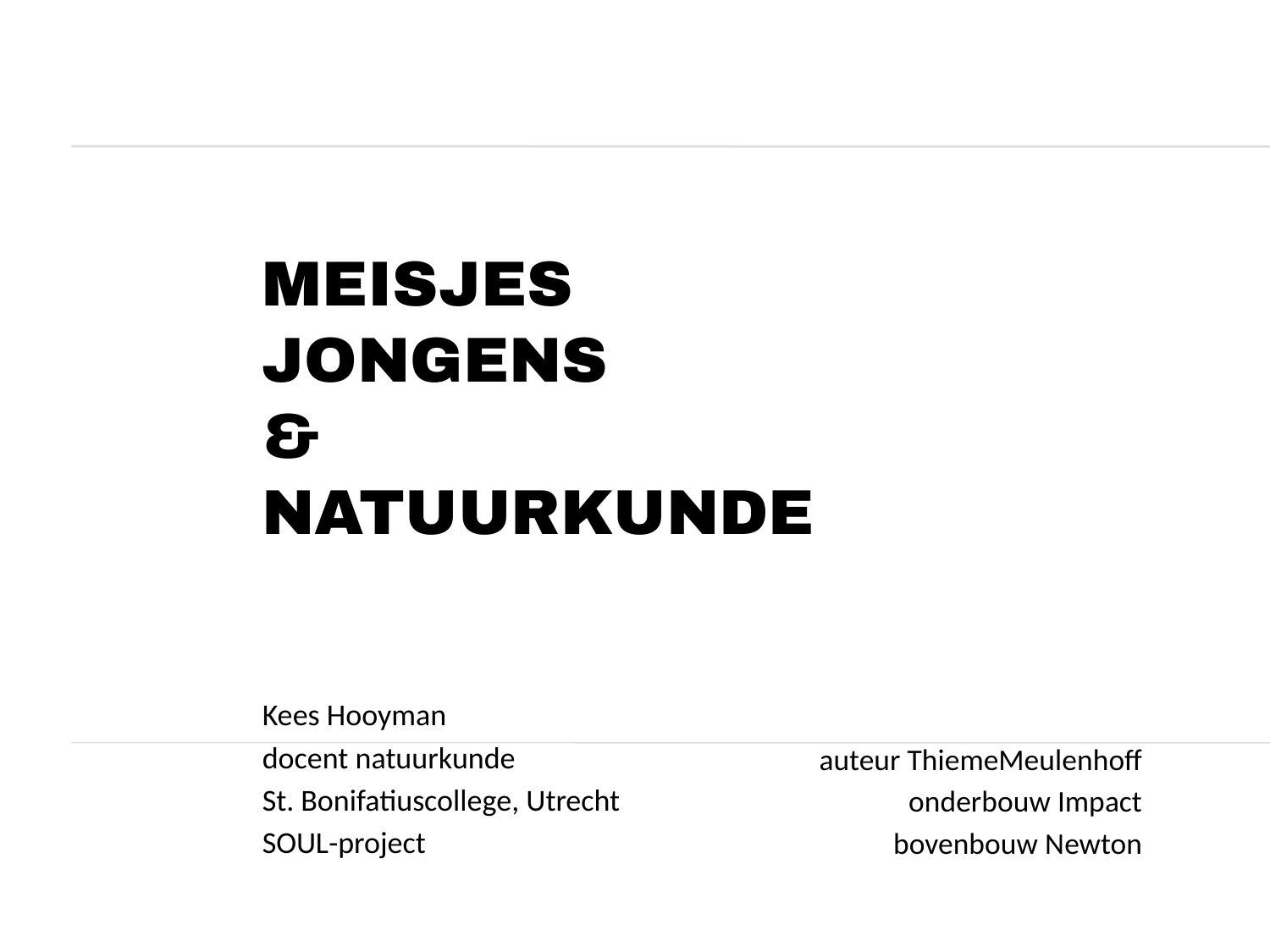

# Meisjes Jongens & Natuurkunde
Kees Hooyman
docent natuurkunde
St. Bonifatiuscollege, Utrecht
SOUL-project
auteur ThiemeMeulenhoff
onderbouw Impact
bovenbouw Newton